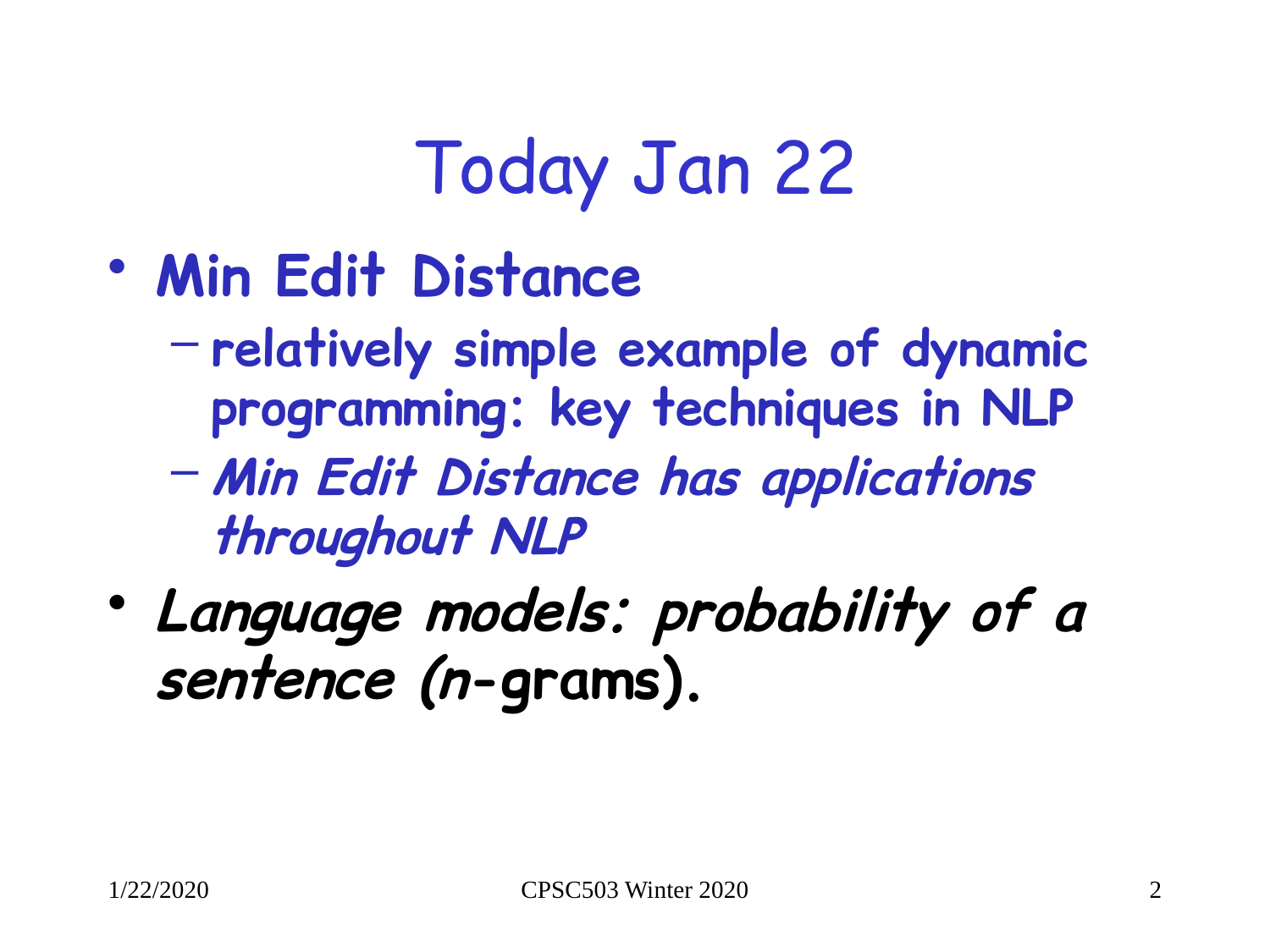

# Today Jan 22
Min Edit Distance
relatively simple example of dynamic programming: key techniques in NLP
Min Edit Distance has applications throughout NLP
Language models: probability of a sentence (n-grams).
1/22/2020
CPSC503 Winter 2020
2